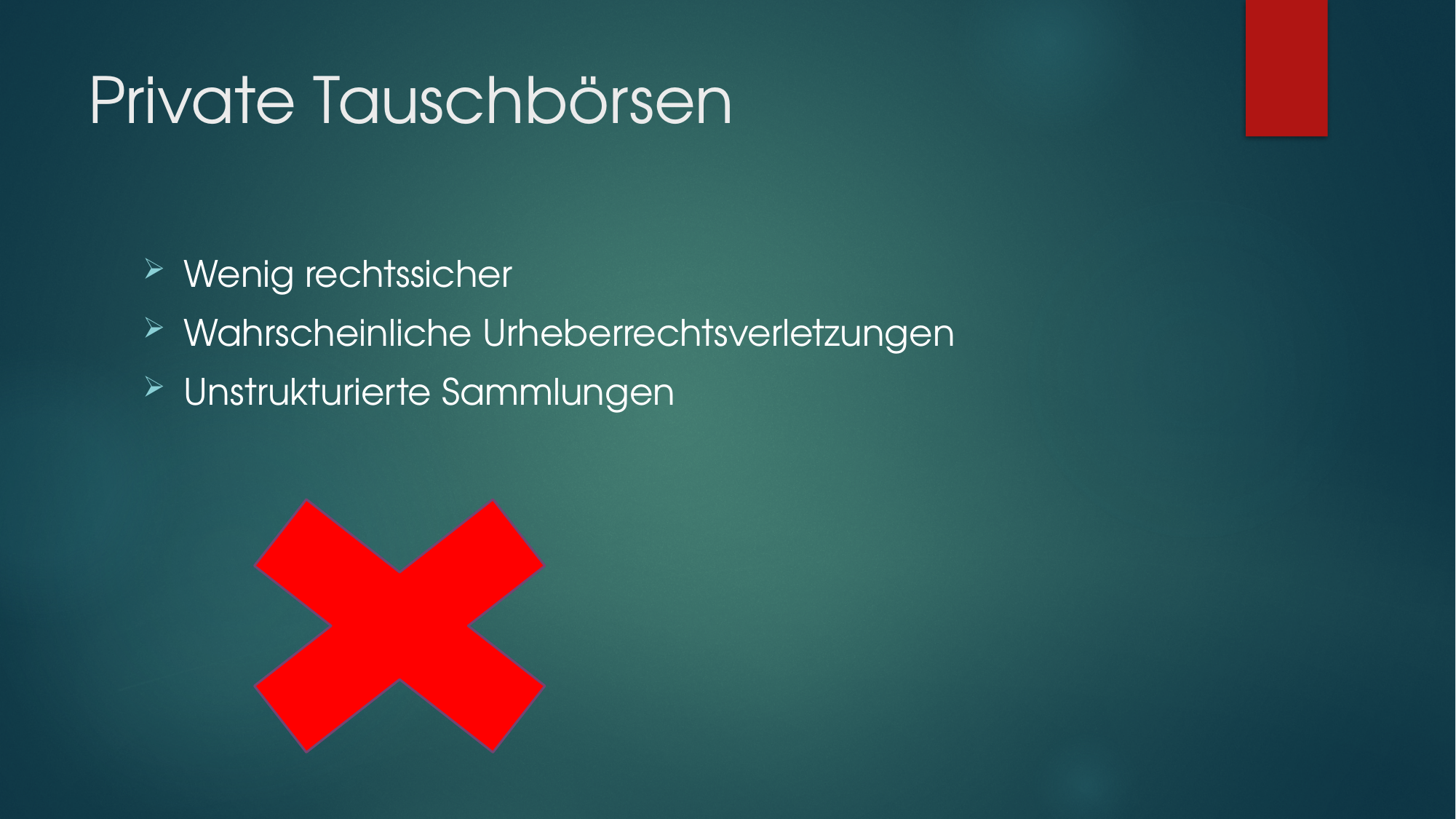

# Private Tauschbörsen
Wenig rechtssicher
Wahrscheinliche Urheberrechtsverletzungen
Unstrukturierte Sammlungen